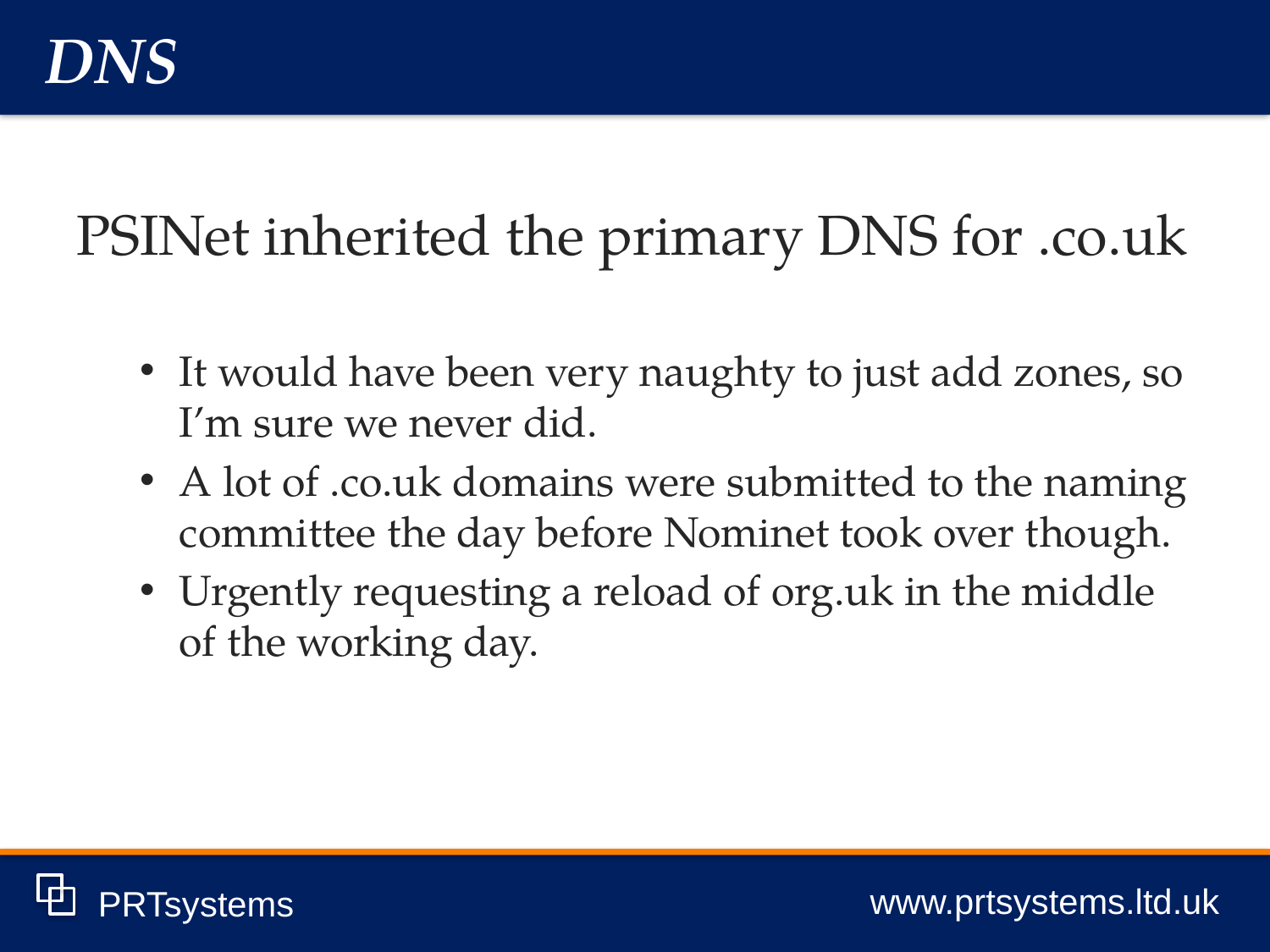

DNS

www.prtsystems.ltd.uk
PRTsystems
PSINet inherited the primary DNS for .co.uk

It would have been very naughty to just add zones, so I’m sure we never did.
A lot of .co.uk domains were submitted to the naming committee the day before Nominet took over though.
Urgently requesting a reload of org.uk in the middle of the working day.